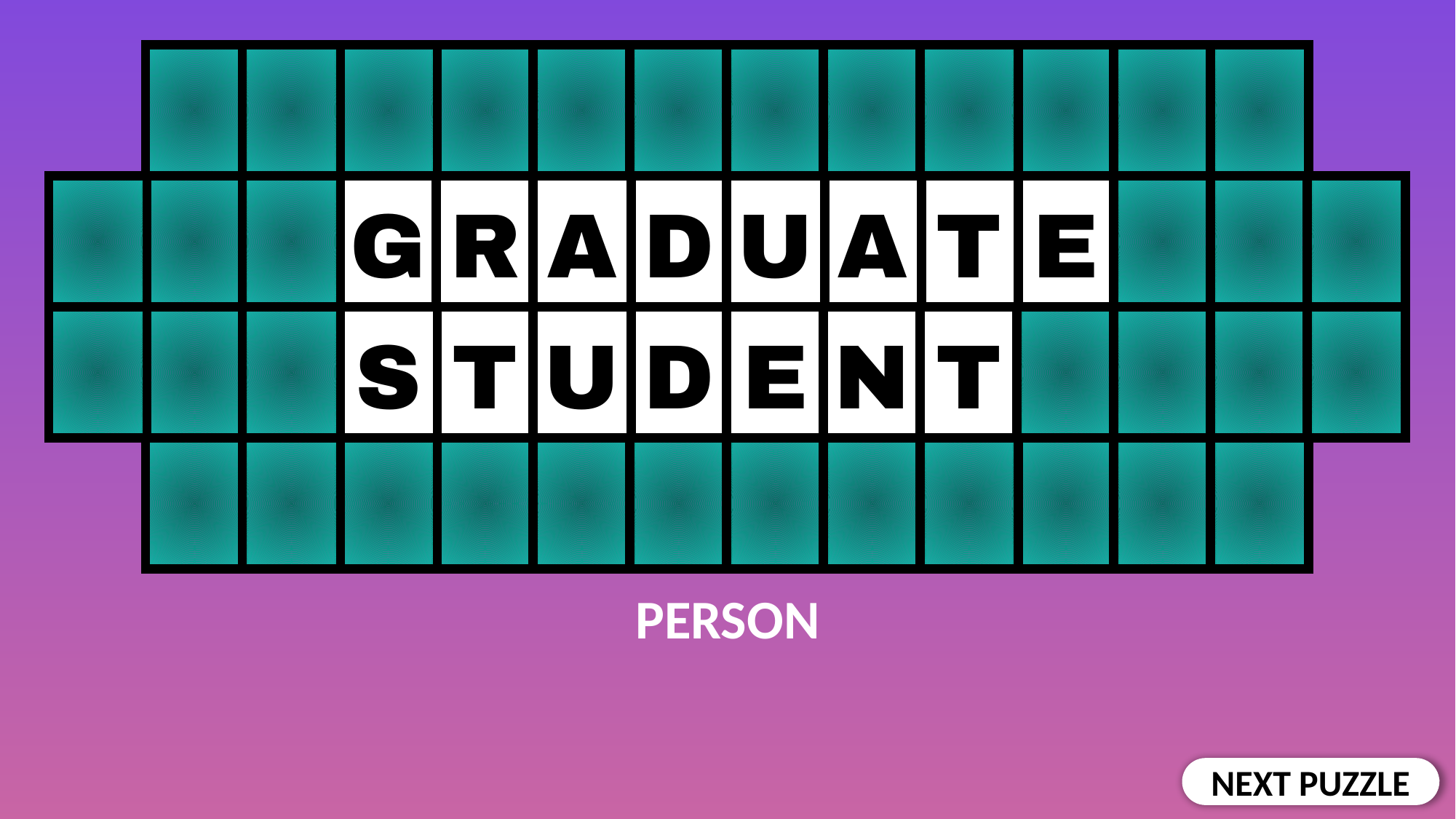

# Puzzle Slide 8

G
T
E
R
A
D
U
A
S
T
U
D
E
N
T
PERSON
NEXT PUZZLE